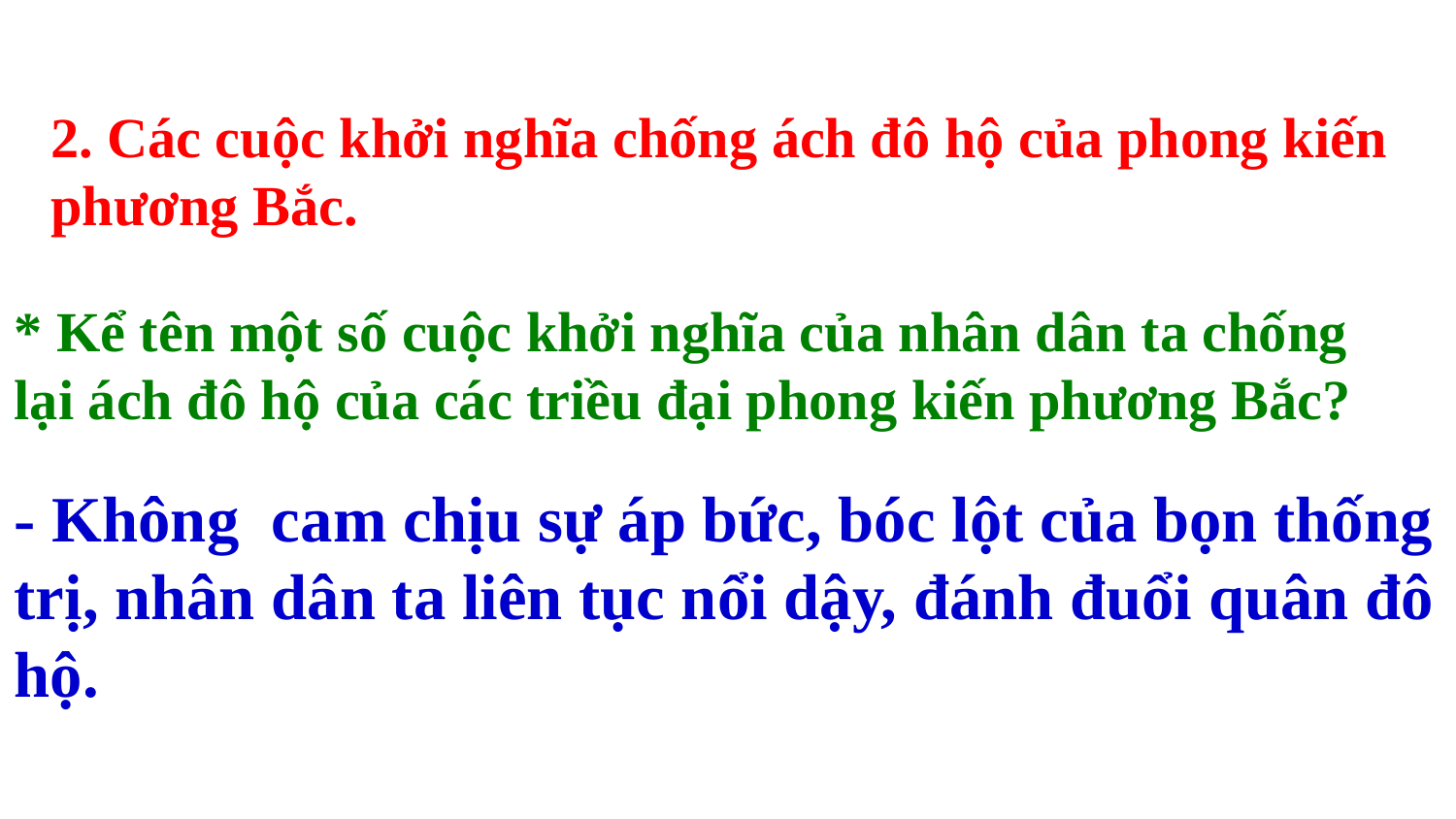

2. Các cuộc khởi nghĩa chống ách đô hộ của phong kiến phương Bắc.
* Kể tên một số cuộc khởi nghĩa của nhân dân ta chống lại ách đô hộ của các triều đại phong kiến phương Bắc?
- Không  cam chịu sự áp bức, bóc lột của bọn thống trị, nhân dân ta liên tục nổi dậy, đánh đuổi quân đô hộ.